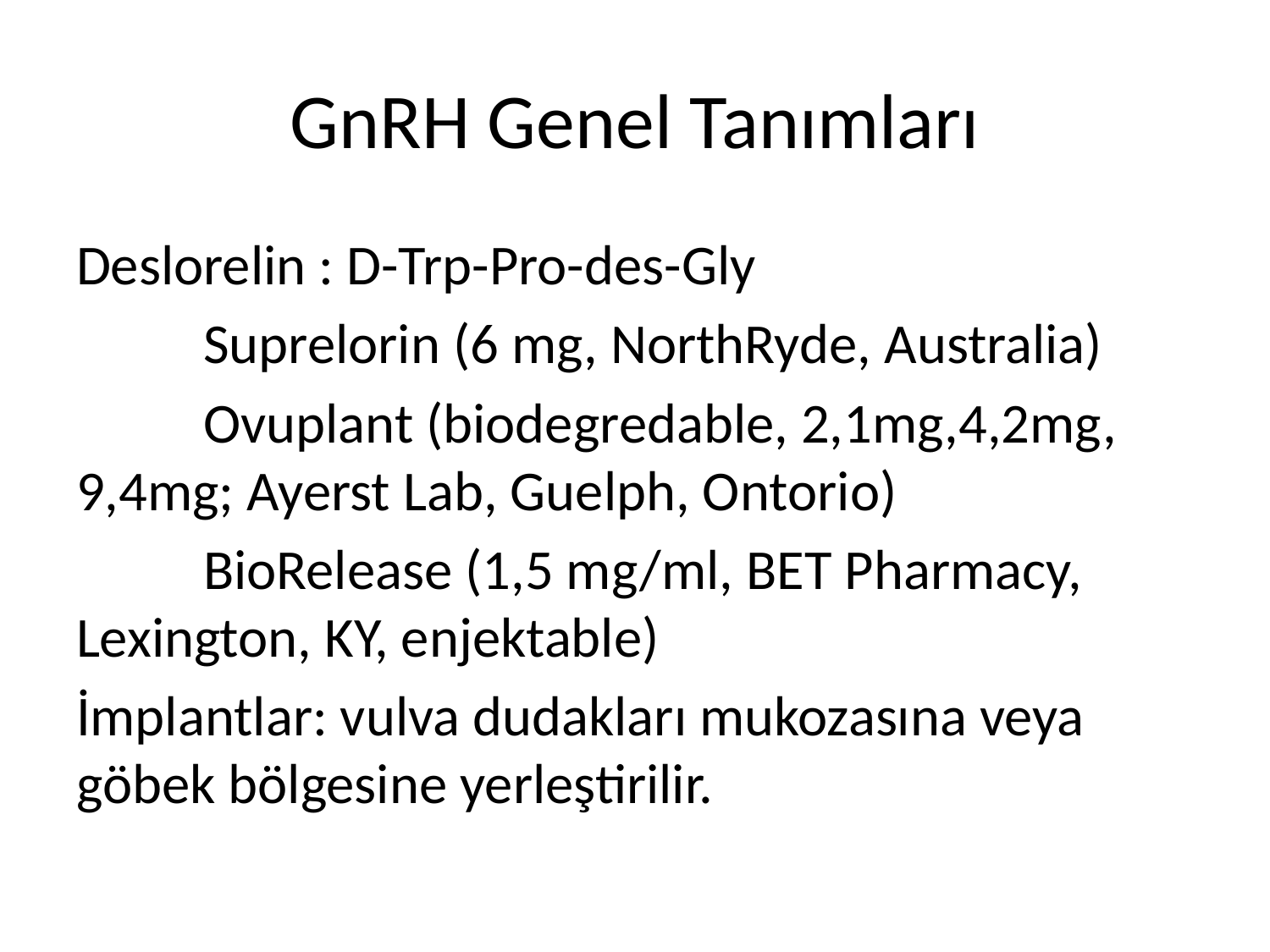

# GnRH Genel Tanımları
Deslorelin : D-Trp-Pro-des-Gly
	Suprelorin (6 mg, NorthRyde, Australia)
	Ovuplant (biodegredable, 2,1mg,4,2mg, 9,4mg; Ayerst Lab, Guelph, Ontorio)
	BioRelease (1,5 mg/ml, BET Pharmacy, Lexington, KY, enjektable)
İmplantlar: vulva dudakları mukozasına veya göbek bölgesine yerleştirilir.